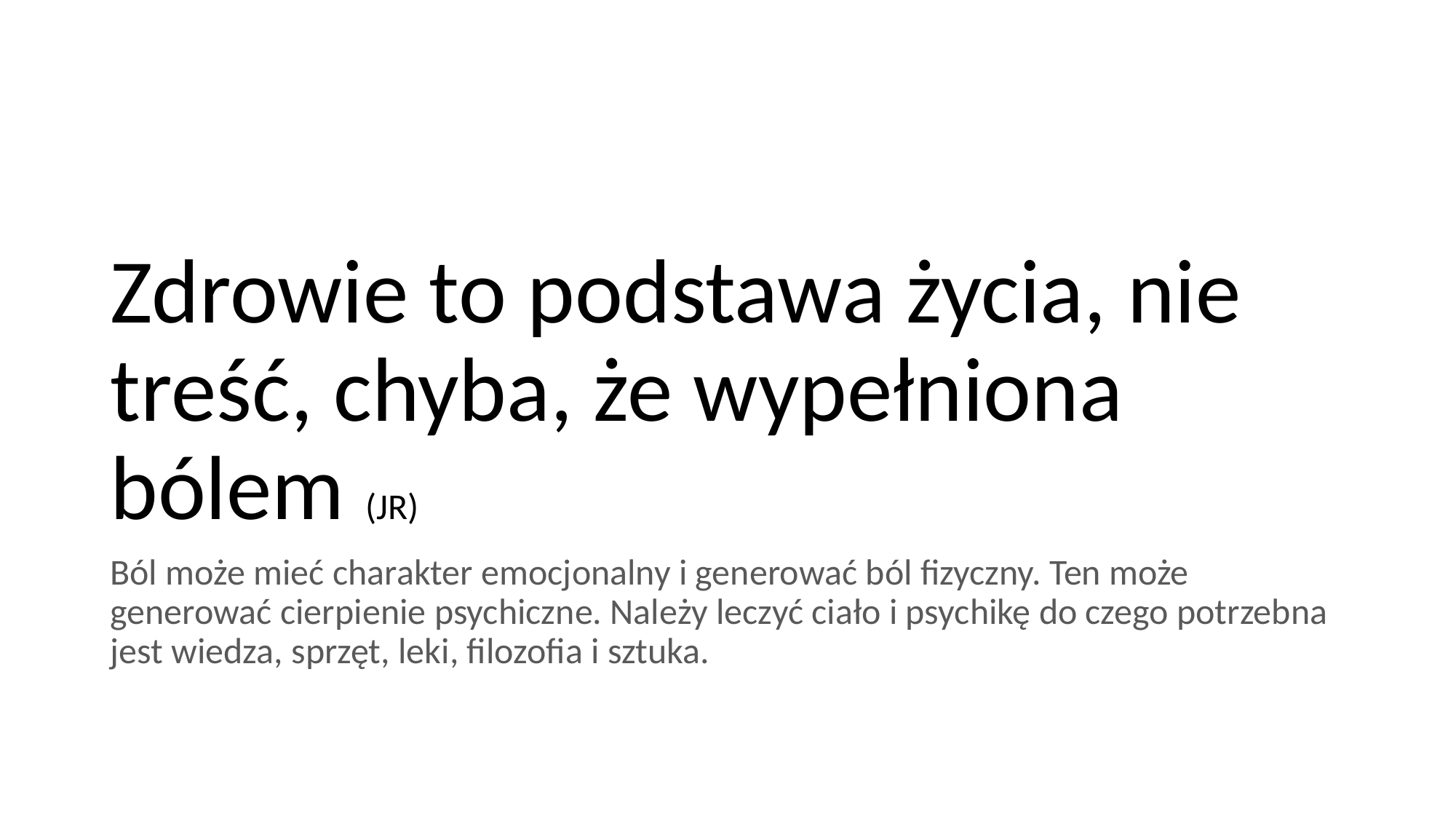

# Zdrowie to podstawa życia, nie treść, chyba, że wypełniona bólem (JR)
Ból może mieć charakter emocjonalny i generować ból fizyczny. Ten może generować cierpienie psychiczne. Należy leczyć ciało i psychikę do czego potrzebna jest wiedza, sprzęt, leki, filozofia i sztuka.